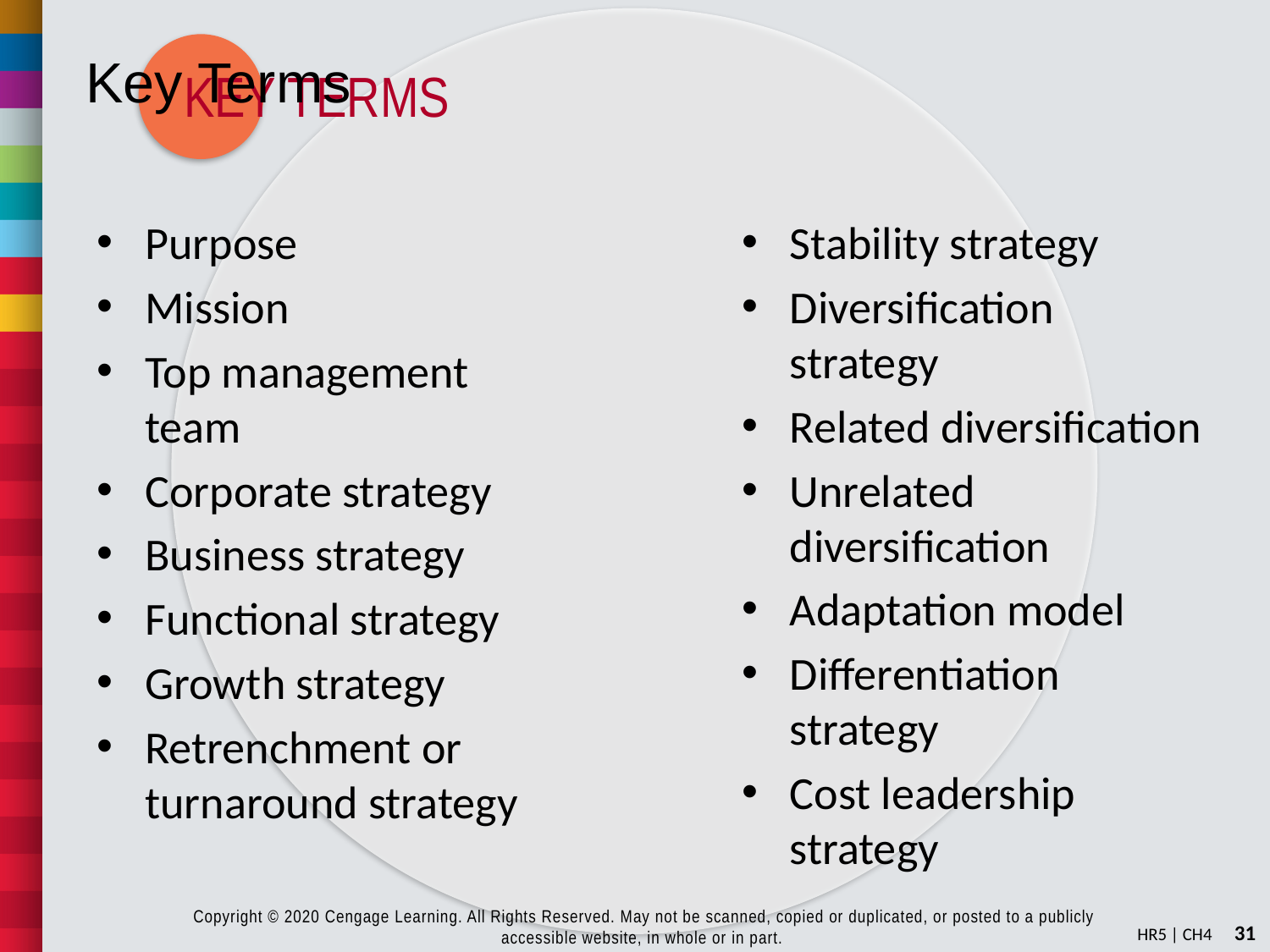

# Key Terms
Purpose
Mission
Top management team
Corporate strategy
Business strategy
Functional strategy
Growth strategy
Retrenchment or turnaround strategy
Stability strategy
Diversification strategy
Related diversification
Unrelated diversification
Adaptation model
Differentiation strategy
Cost leadership strategy